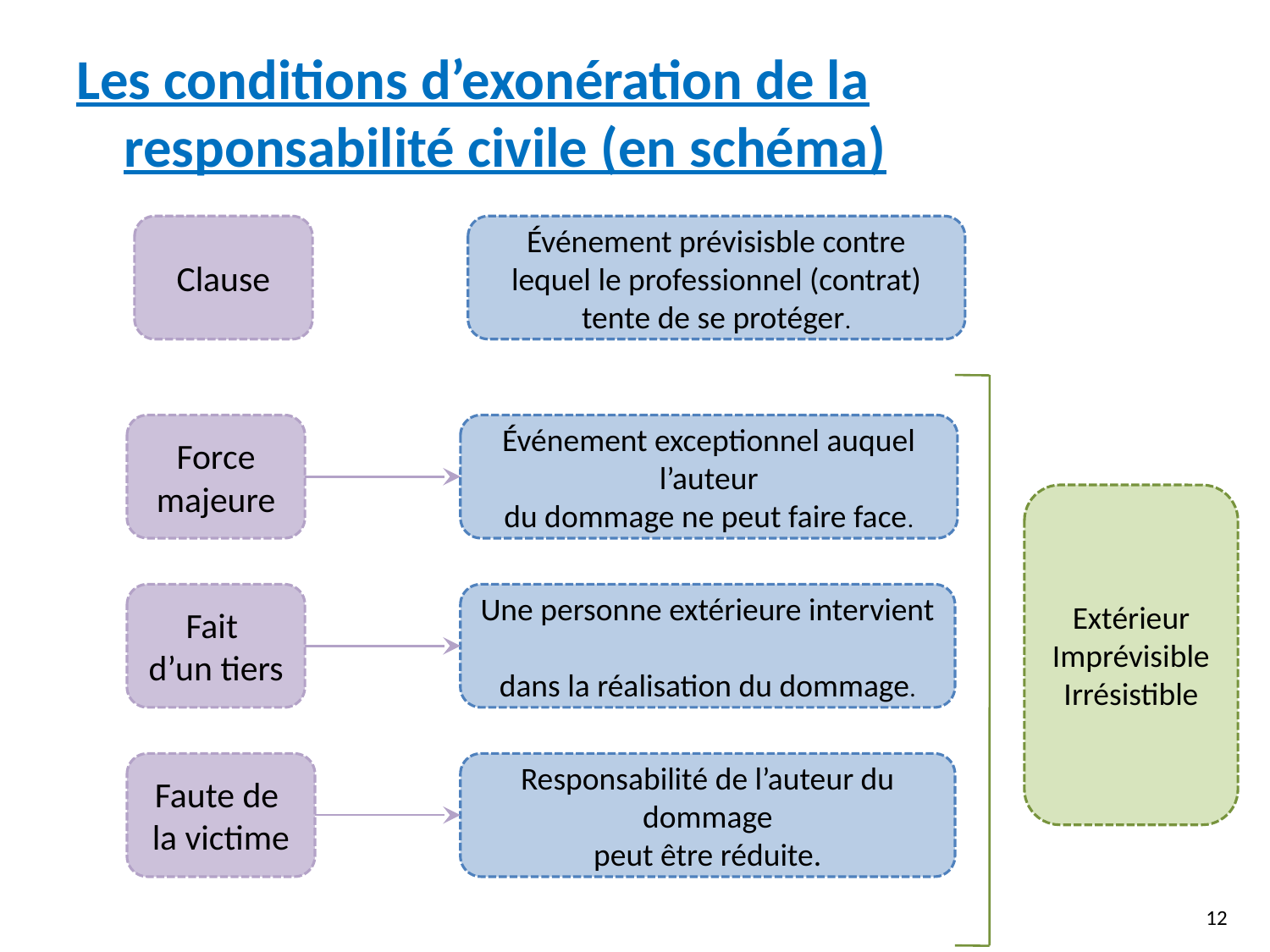

Les conditions d’exonération de la responsabilité civile (en schéma)

Clause
Événement prévisisble contre lequel le professionnel (contrat) tente de se protéger.
Extérieur
Imprévisible
Irrésistible
Force majeure
Événement exceptionnel auquel l’auteur
du dommage ne peut faire face.
Fait
d’un tiers
Une personne extérieure intervient
dans la réalisation du dommage.
Faute de
la victime
Responsabilité de l’auteur du dommage
peut être réduite.

12